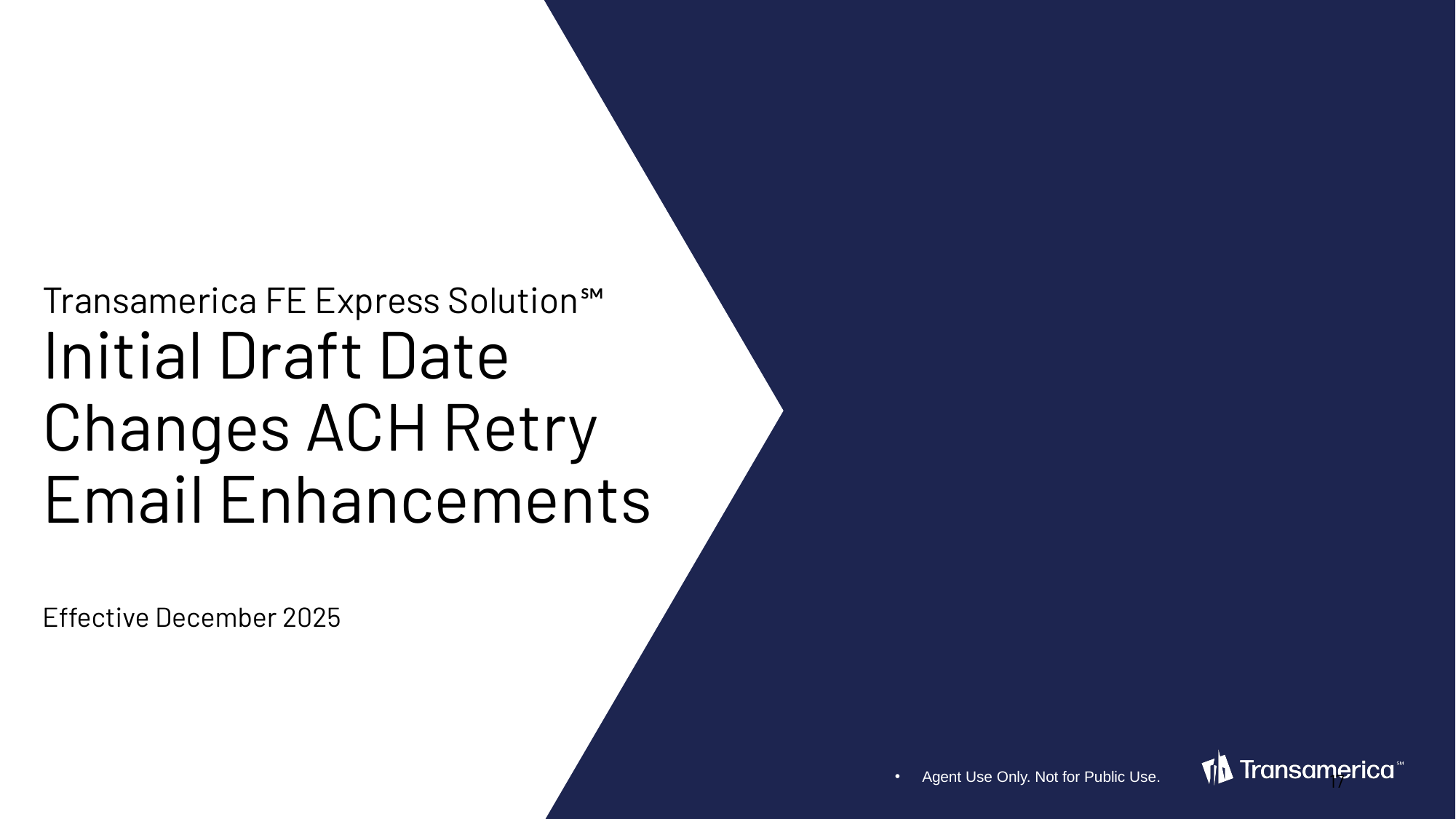

# Transamerica FE Express Solution℠ Initial Draft Date Changes ACH Retry Email Enhancements

Effective December 2025
Agent Use Only. Not for Public Use.
17